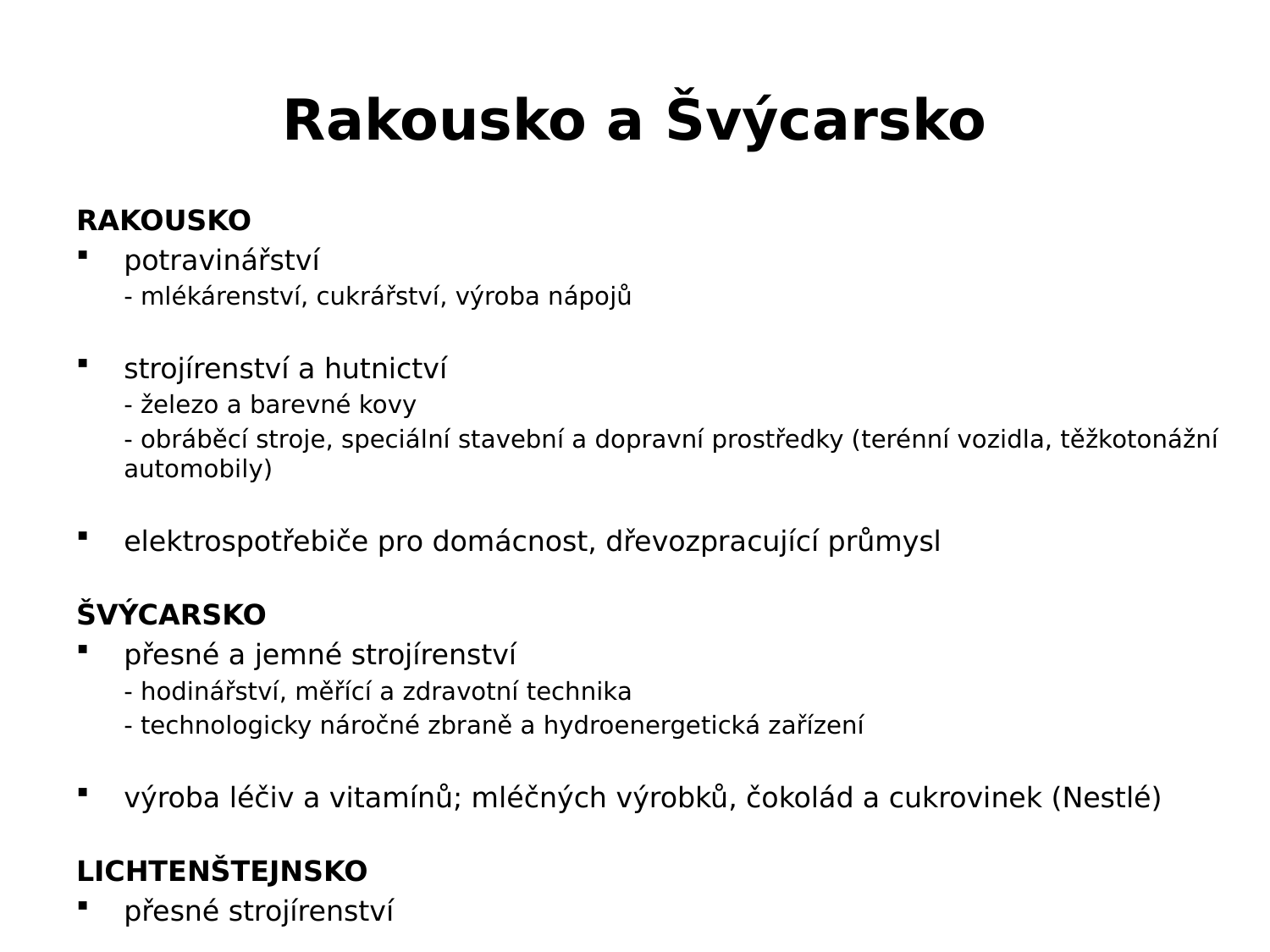

# Rakousko a Švýcarsko
RAKOUSKO
potravinářství
	- mlékárenství, cukrářství, výroba nápojů

strojírenství a hutnictví
	- železo a barevné kovy
	- obráběcí stroje, speciální stavební a dopravní prostředky (terénní vozidla, těžkotonážní automobily)

elektrospotřebiče pro domácnost, dřevozpracující průmysl

ŠVÝCARSKO
přesné a jemné strojírenství
	- hodinářství, měřící a zdravotní technika
	- technologicky náročné zbraně a hydroenergetická zařízení

výroba léčiv a vitamínů; mléčných výrobků, čokolád a cukrovinek (Nestlé)

LICHTENŠTEJNSKO
přesné strojírenství